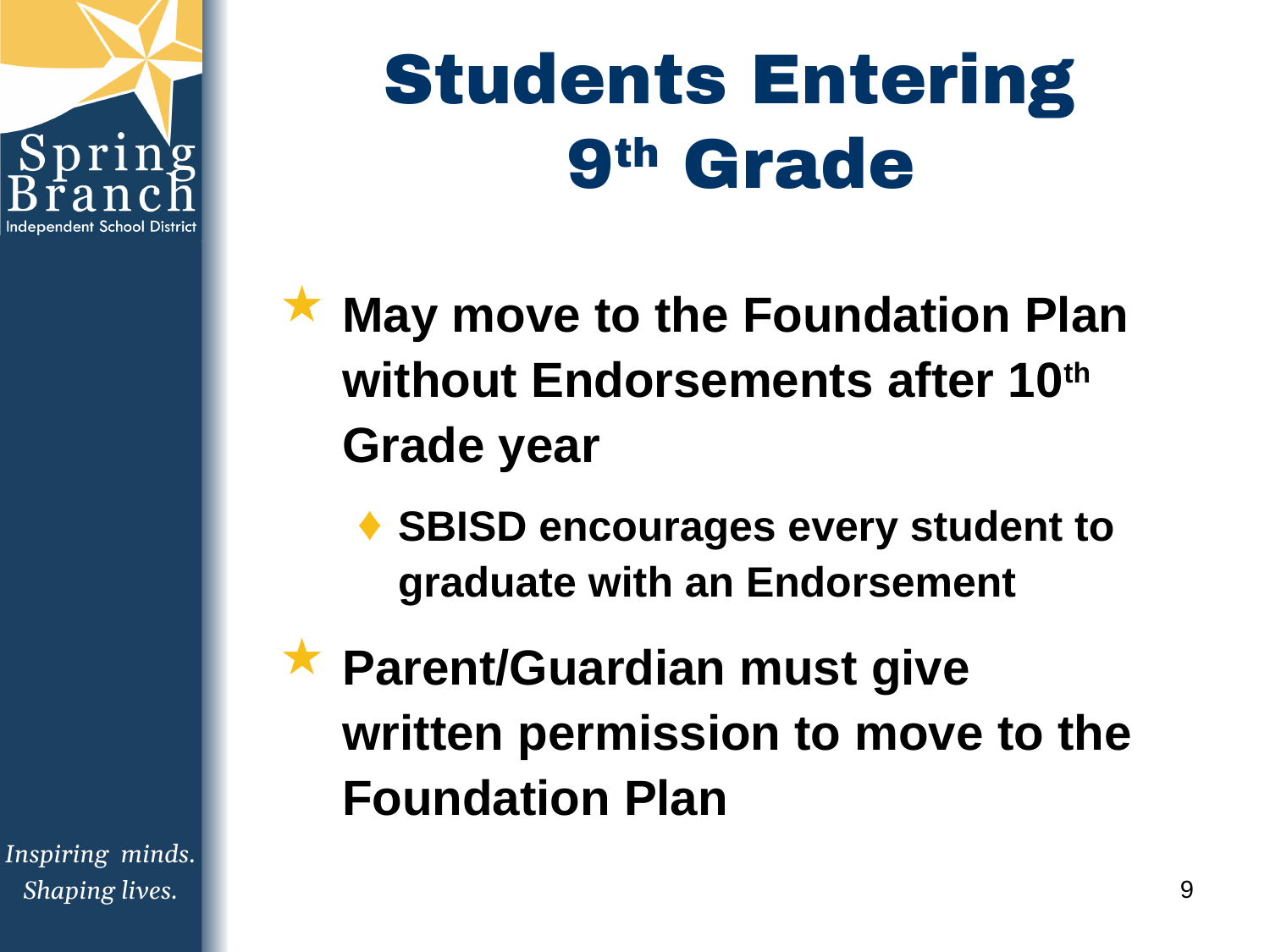

# Students Entering 9th Grade
May move to the Foundation Plan without Endorsements after 10th Grade year
SBISD encourages every student to graduate with an Endorsement
Parent/Guardian must give written permission to move to the Foundation Plan
9